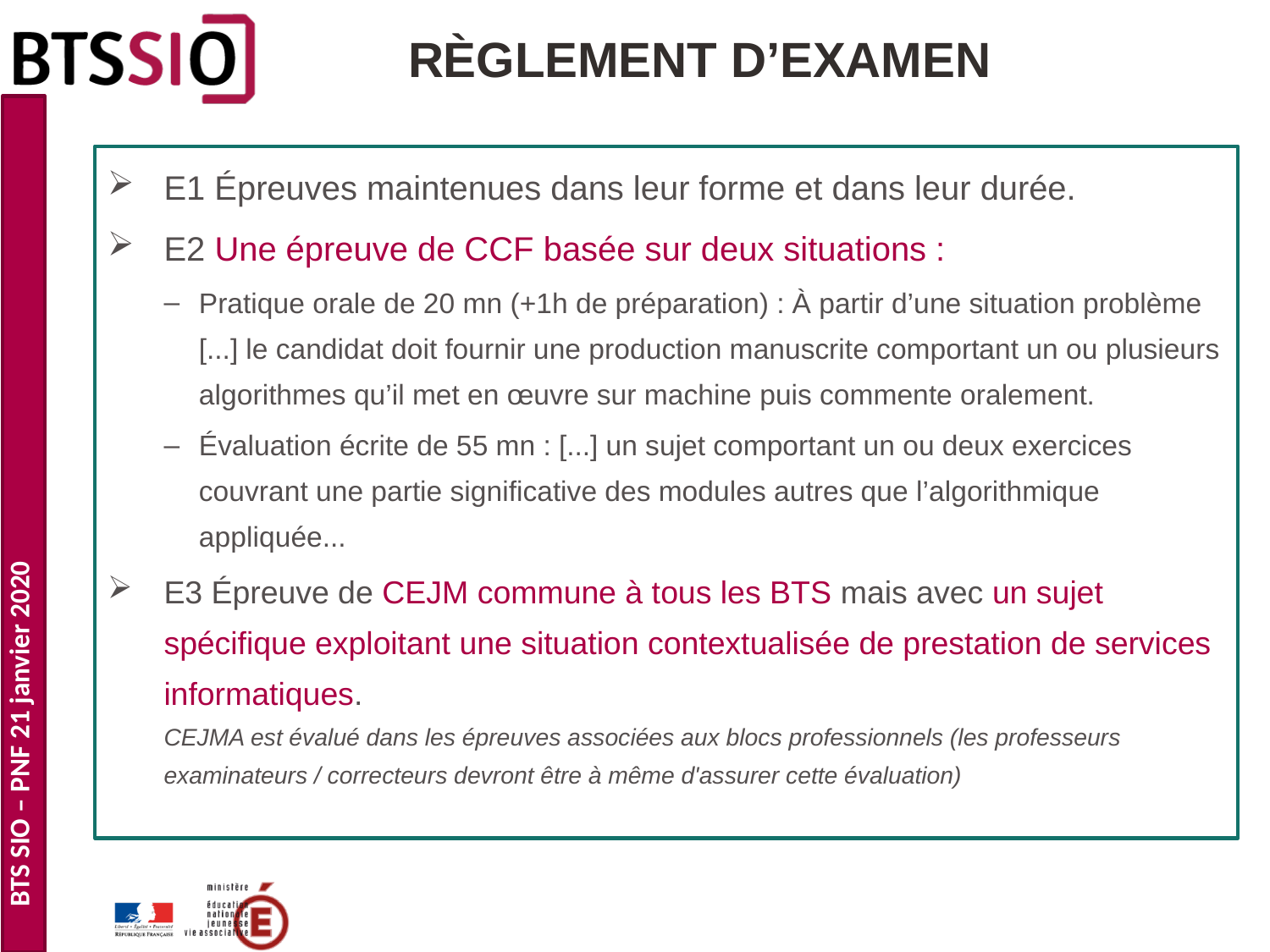

# Règlement d’examen
E1 Épreuves maintenues dans leur forme et dans leur durée.
E2 Une épreuve de CCF basée sur deux situations :
Pratique orale de 20 mn (+1h de préparation) : À partir d’une situation problème [...] le candidat doit fournir une production manuscrite comportant un ou plusieurs algorithmes qu’il met en œuvre sur machine puis commente oralement.
Évaluation écrite de 55 mn : [...] un sujet comportant un ou deux exercices couvrant une partie significative des modules autres que l’algorithmique appliquée...
E3 Épreuve de CEJM commune à tous les BTS mais avec un sujet spécifique exploitant une situation contextualisée de prestation de services informatiques.
CEJMA est évalué dans les épreuves associées aux blocs professionnels (les professeurs examinateurs / correcteurs devront être à même d'assurer cette évaluation)